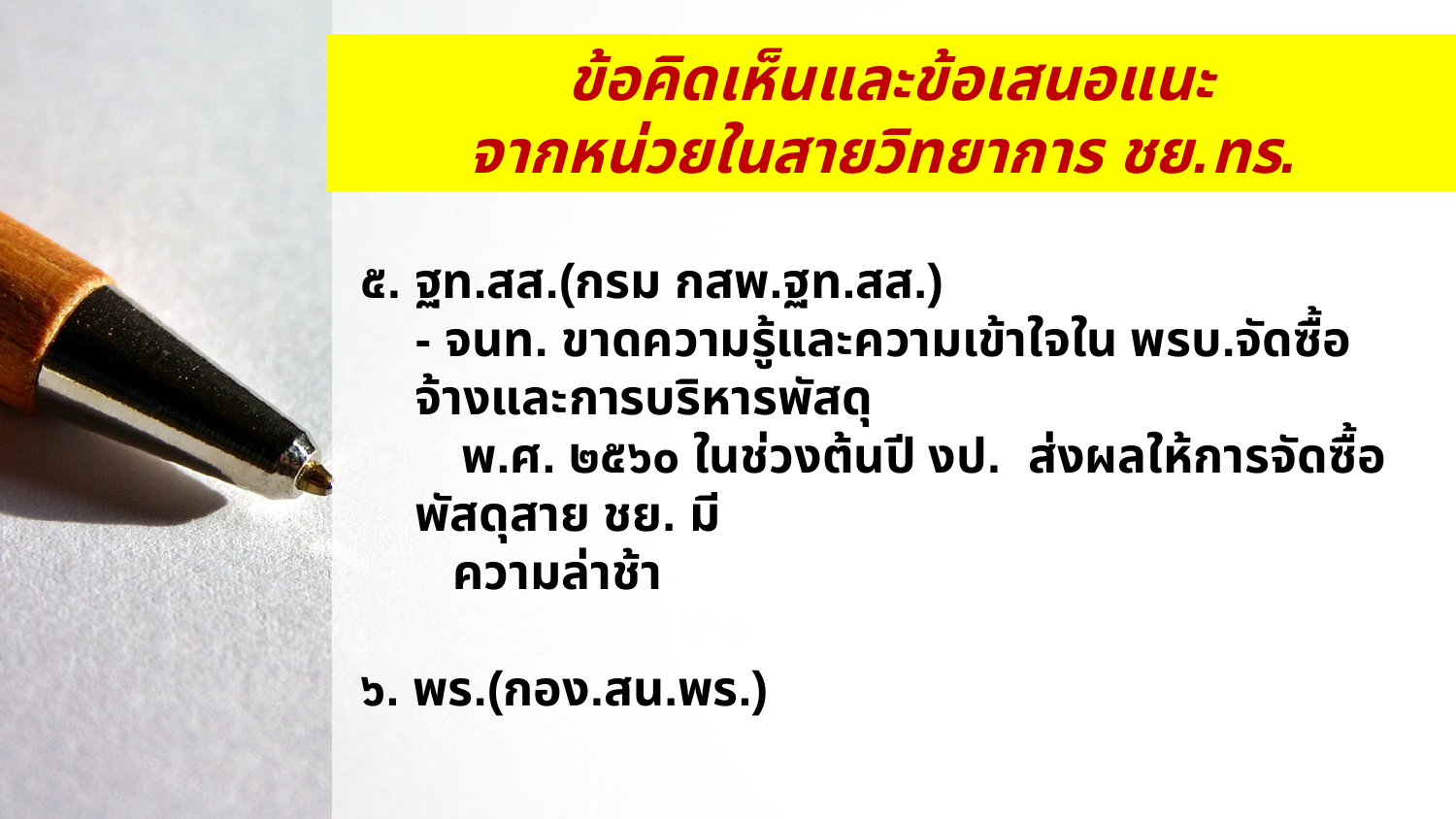

# ข้อคิดเห็นและข้อเสนอแนะ จากหน่วยในสายวิทยาการ ชย.ทร.

๕. ฐท.สส.(กรม กสพ.ฐท.สส.)
	- จนท. ขาดความรู้และความเข้าใจใน พรบ.จัดซื้อจ้างและการบริหารพัสดุ
        พ.ศ. ๒๕๖๐ ในช่วงต้นปี งป.  ส่งผลให้การจัดซื้อพัสดุสาย ชย. มี
	   ความล่าช้า

๖. พร.(กอง.สน.พร.)